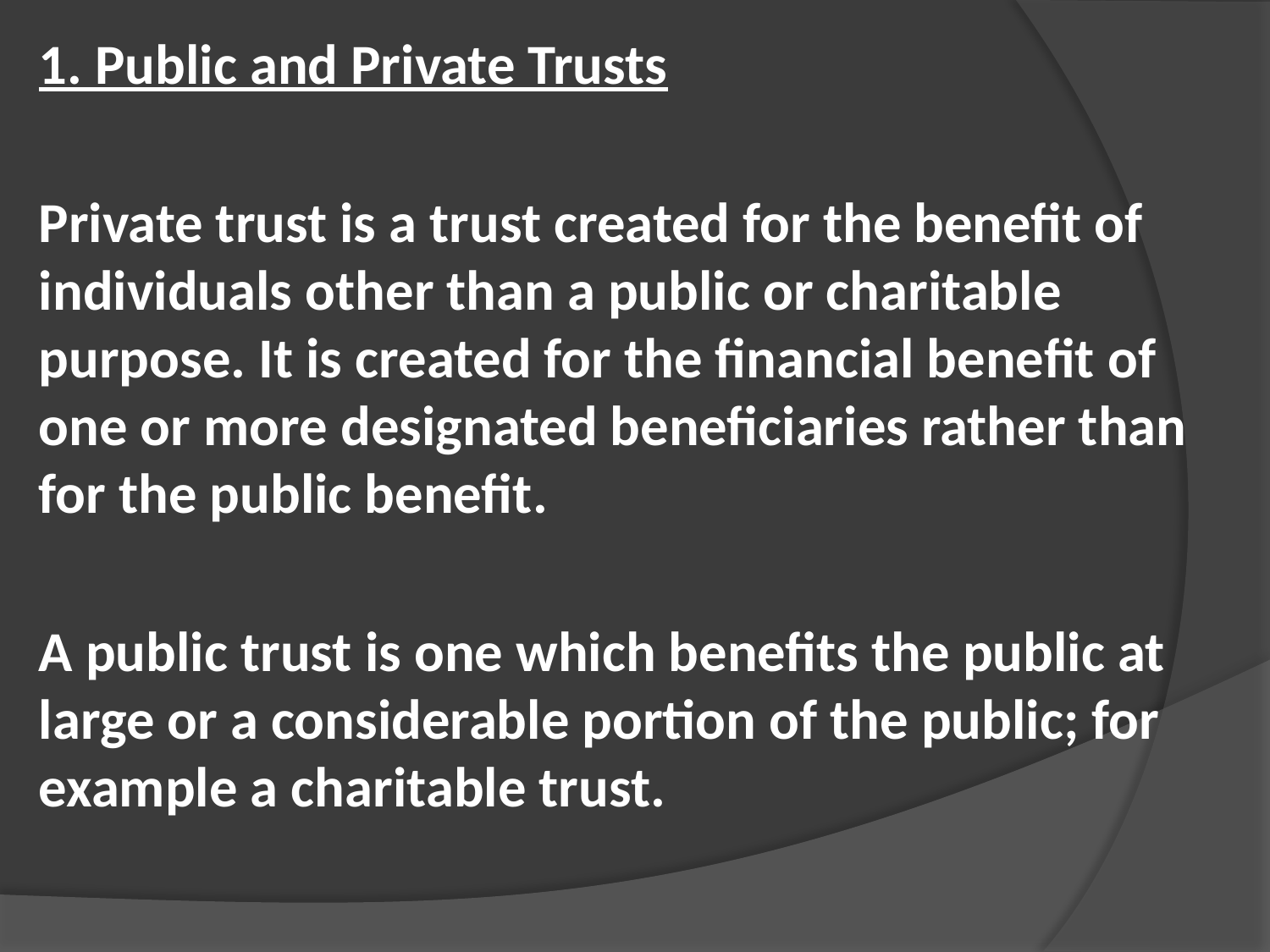

1. Public and Private Trusts

Private trust is a trust created for the benefit of individuals other than a public or charitable purpose. It is created for the financial benefit of one or more designated beneficiaries rather than for the public benefit.

A public trust is one which benefits the public at large or a considerable portion of the public; for example a charitable trust.